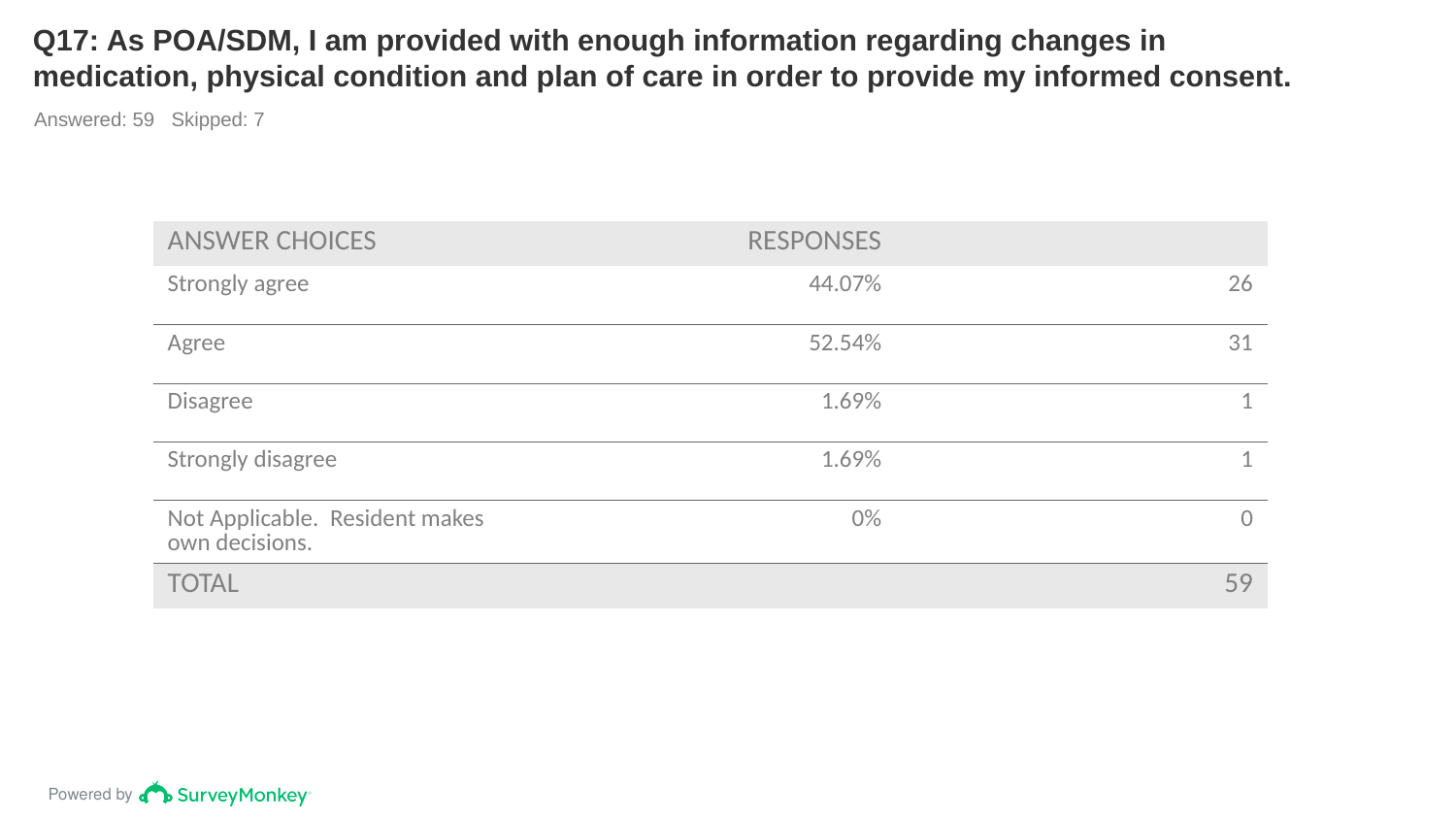

# Q17: As POA/SDM, I am provided with enough information regarding changes in medication, physical condition and plan of care in order to provide my informed consent.
Answered: 59   Skipped: 7
| ANSWER CHOICES | RESPONSES |  |
| --- | --- | --- |
| Strongly agree | 44.07% | 26 |
| Agree | 52.54% | 31 |
| Disagree | 1.69% | 1 |
| Strongly disagree | 1.69% | 1 |
| Not Applicable.  Resident makes own decisions. | 0% | 0 |
| TOTAL |  | 59 |